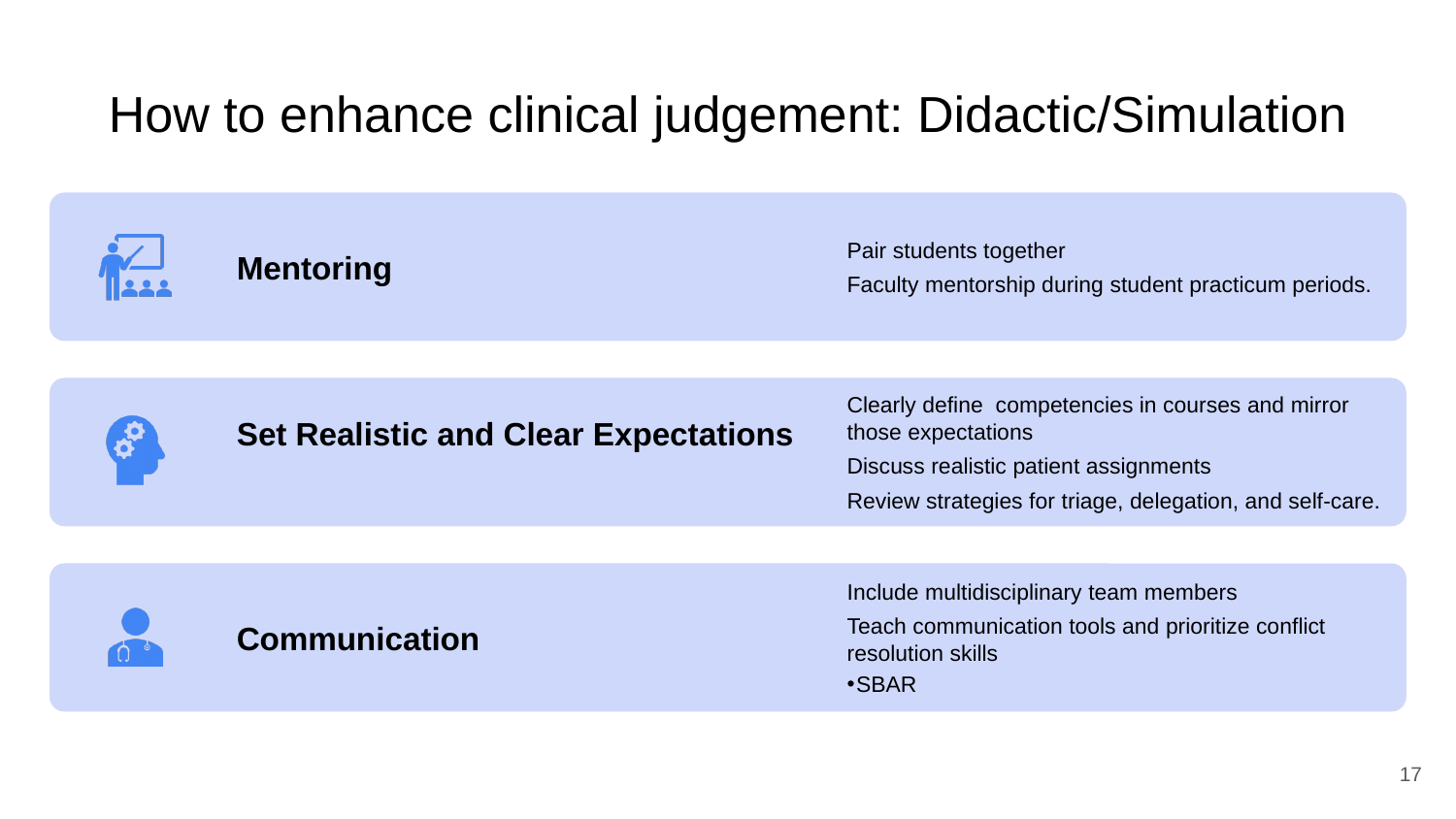

# How to enhance clinical judgement: Didactic/Simulation
Mentoring
Pair students together
Faculty mentorship during student practicum periods.
Set Realistic and Clear Expectations
Clearly define  competencies in courses and mirror those expectations
Discuss realistic patient assignments
Review strategies for triage, delegation, and self-care.
Communication
Include multidisciplinary team members
Teach communication tools and prioritize conflict resolution skills
SBAR
17